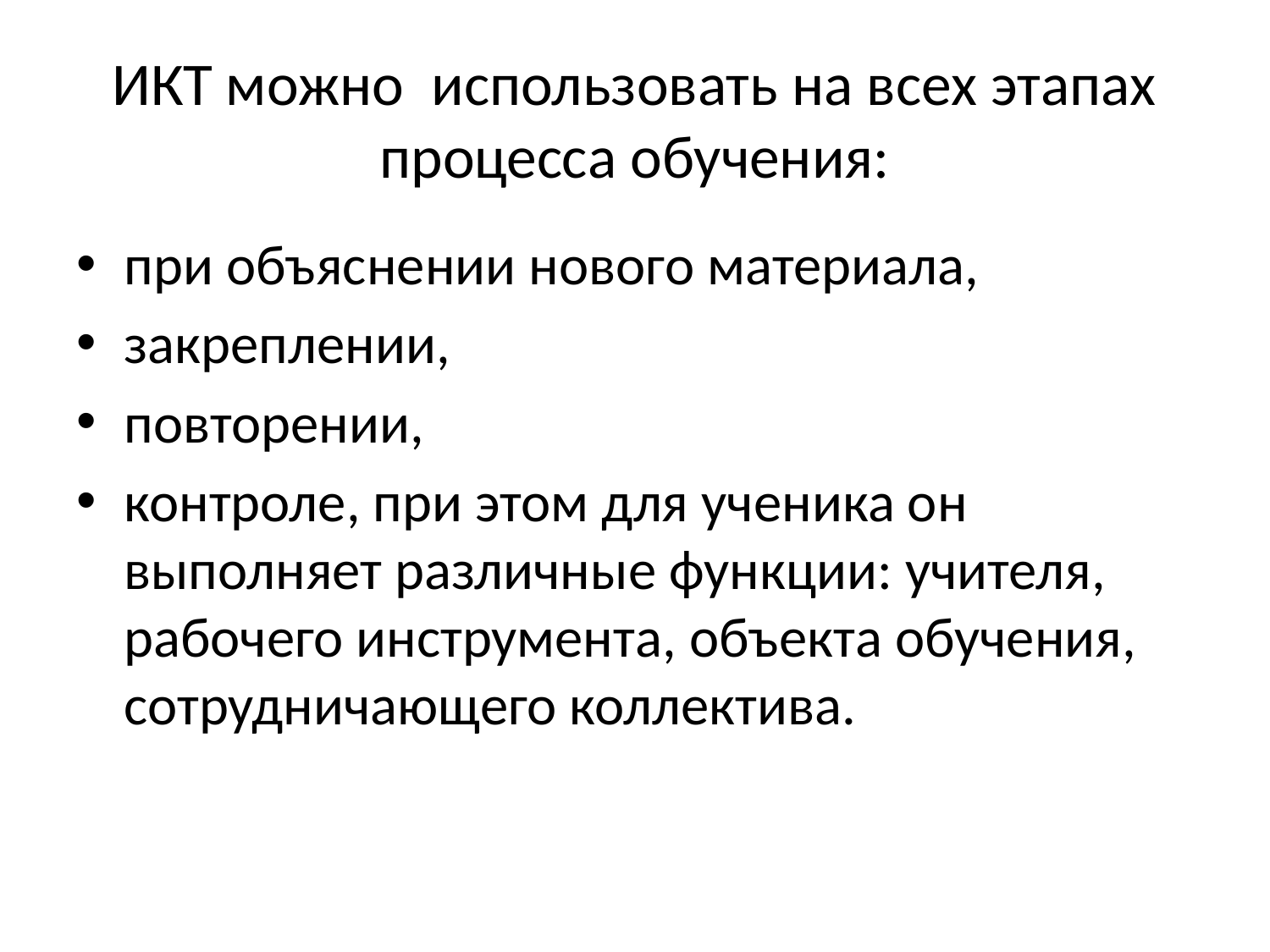

# ИКТ можно  использовать на всех этапах процесса обучения:
при объяснении нового материала,
закреплении,
повторении,
контроле, при этом для ученика он выполняет различные функции: учителя, рабочего инструмента, объекта обучения, сотрудничающего коллектива.